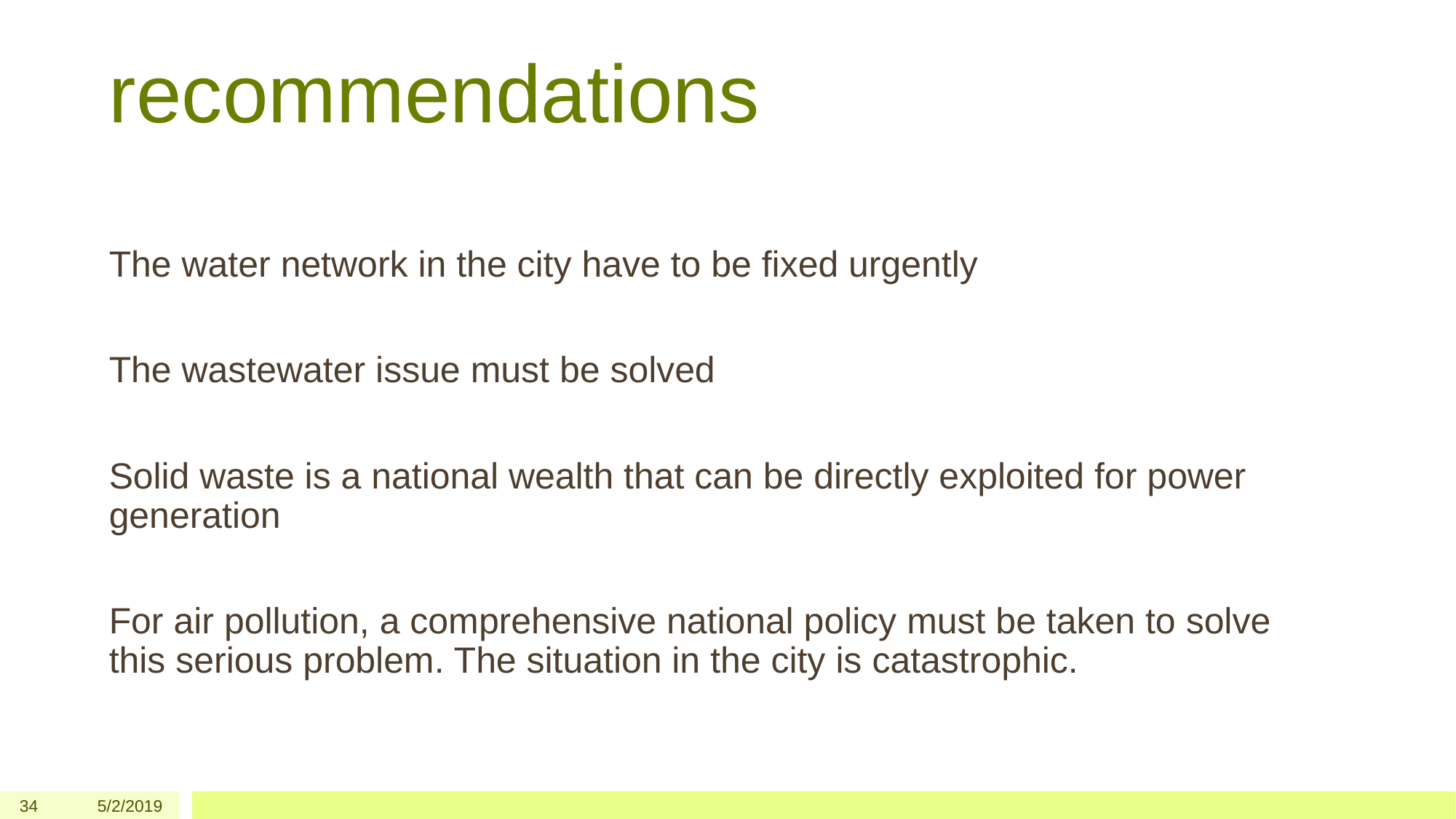

# recommendations
The water network in the city have to be fixed urgently

The wastewater issue must be solved

Solid waste is a national wealth that can be directly exploited for power generation

For air pollution, a comprehensive national policy must be taken to solve this serious problem. The situation in the city is catastrophic.
34
5/2/2019